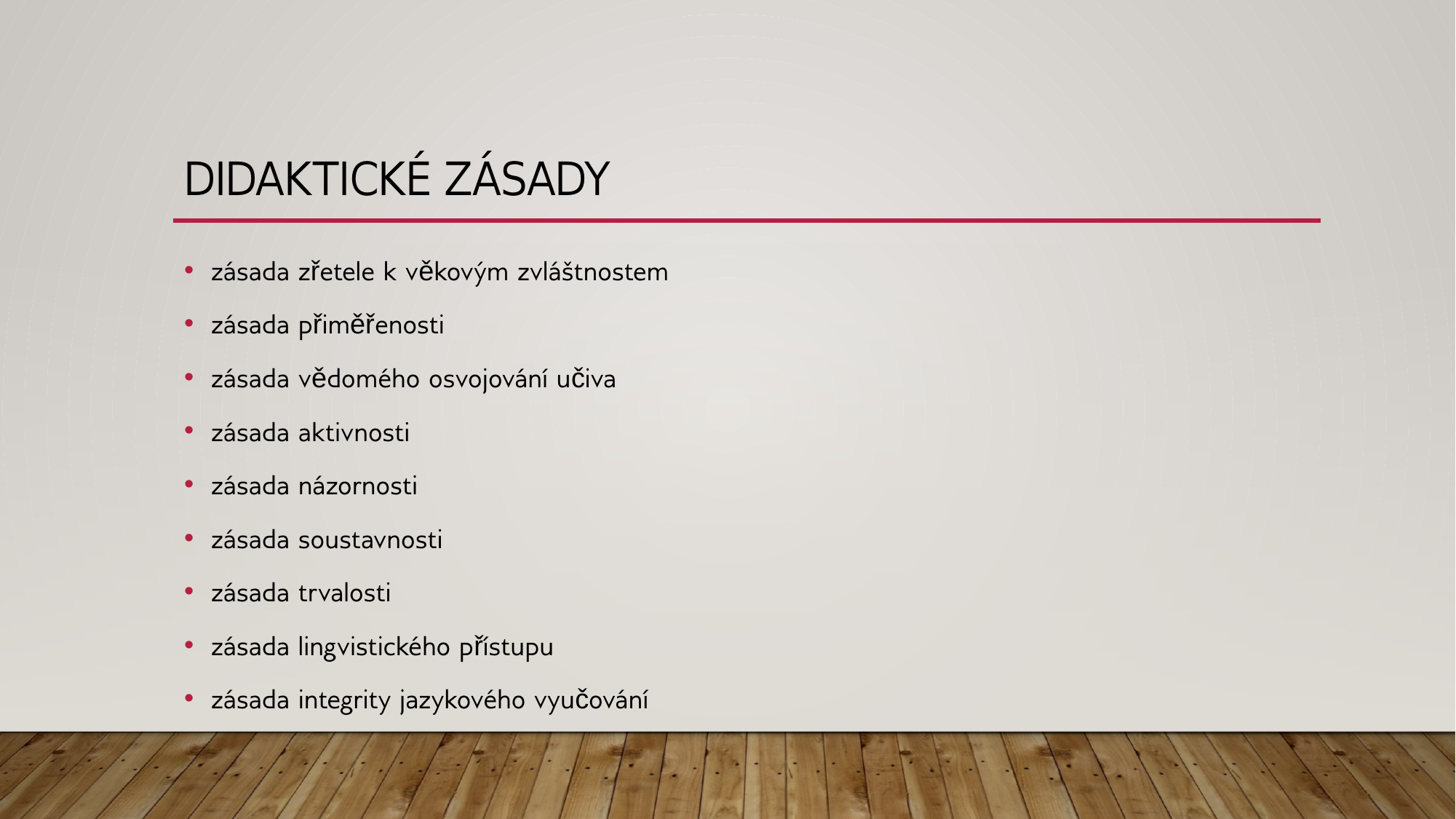

# Didaktické zásady
zásada zřetele k věkovým zvláštnostem
zásada přiměřenosti
zásada vědomého osvojování učiva
zásada aktivnosti
zásada názornosti
zásada soustavnosti
zásada trvalosti
zásada lingvistického přístupu
zásada integrity jazykového vyučování